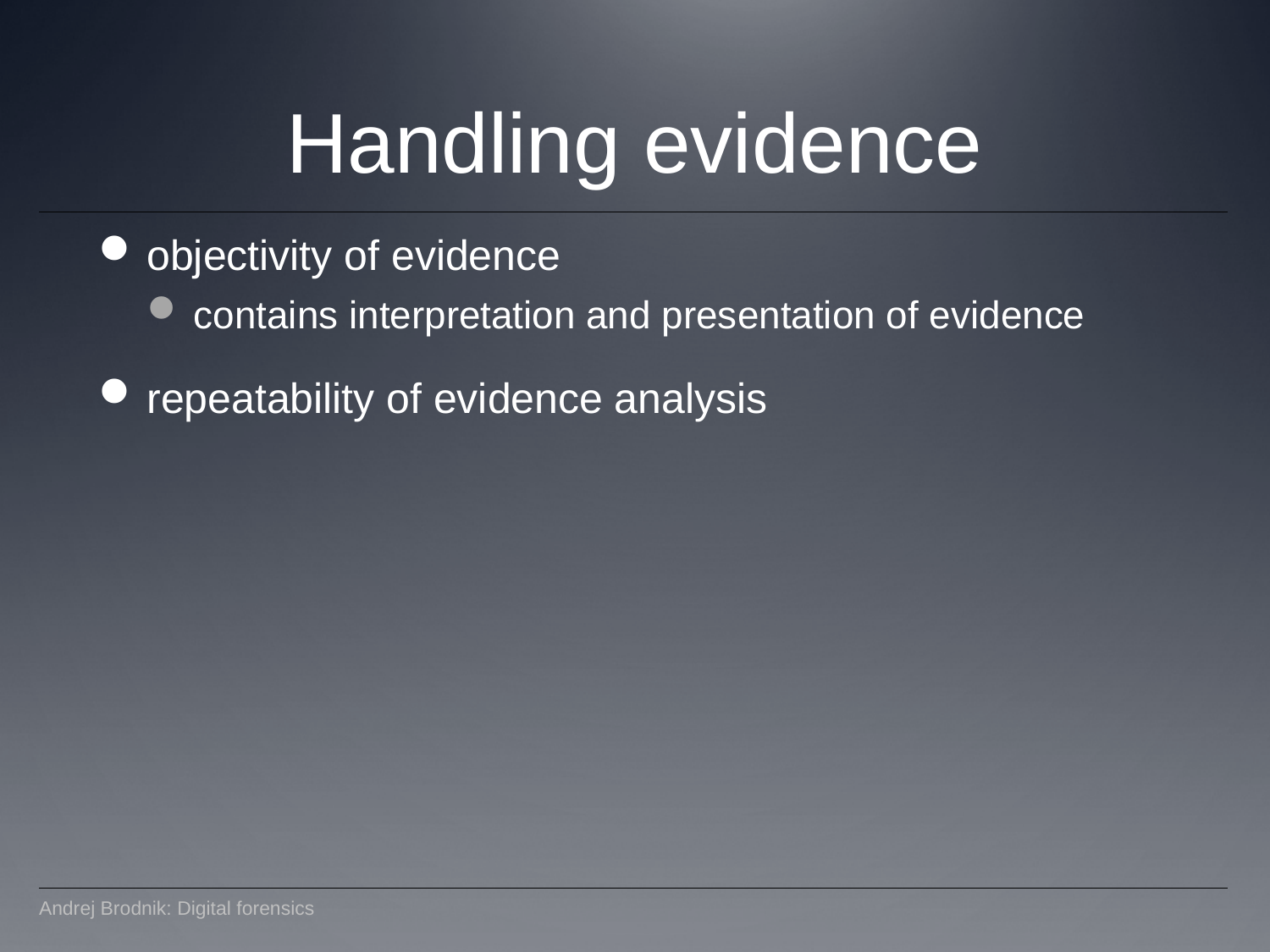

Handling evidence
objectivity of evidence
contains interpretation and presentation of evidence
repeatability of evidence analysis
Andrej Brodnik: Digital forensics